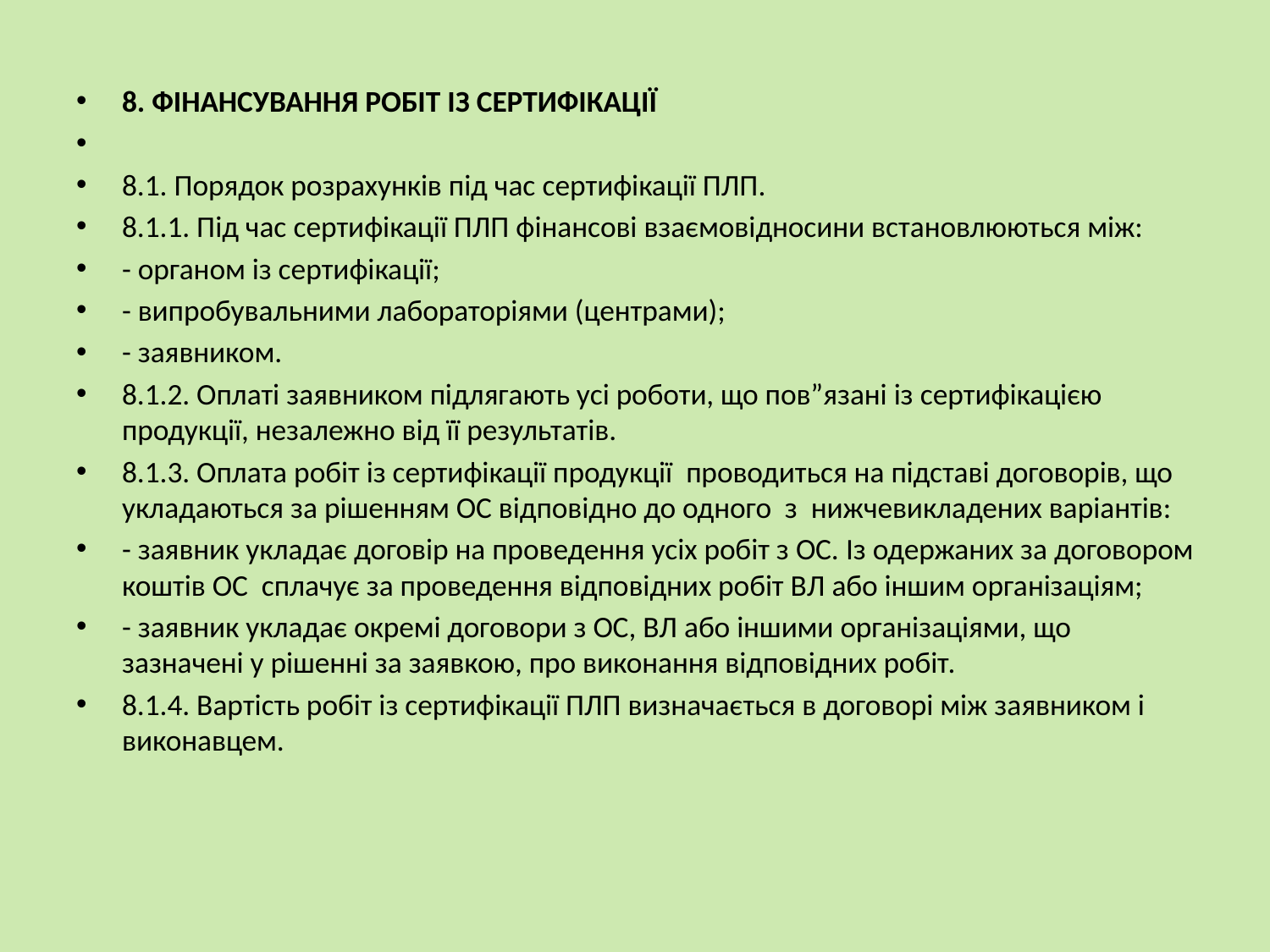

8. ФIНАНСУВАННЯ РОБIТ ІЗ СЕРТИФIКАЦIЇ

8.1. Порядок розрахунків під час сертифікації ПЛП.
8.1.1. Під час сертифікації ПЛП фінансові взаємовідносини встановлюються між:
- органом із сертифікації;
- випробувальними лабораторіями (центрами);
- заявником.
8.1.2. Оплаті заявником підлягають усі роботи, що пов”язані із сертифiкацiєю продукції, незалежно від її результатів.
8.1.3. Оплата робіт із сертифікації продукції  проводиться на пiдставi договорiв, що укладаються за рiшенням ОС вiдповiдно до одного  з  нижчевикладених варiантiв:
- заявник укладає договiр на проведення усiх робiт з ОС. Із одержаних за договором коштiв ОС  сплачує за проведення вiдповiдних робiт ВЛ або iншим органiзацiям;
- заявник укладає окремі договори з ОС, ВЛ або iншими органiзацiями, що зазначені у рішенні за заявкою, про виконання відповідних робіт.
8.1.4. Вартість робіт із сертифікації ПЛП визначається в договорі між заявником і виконавцем.